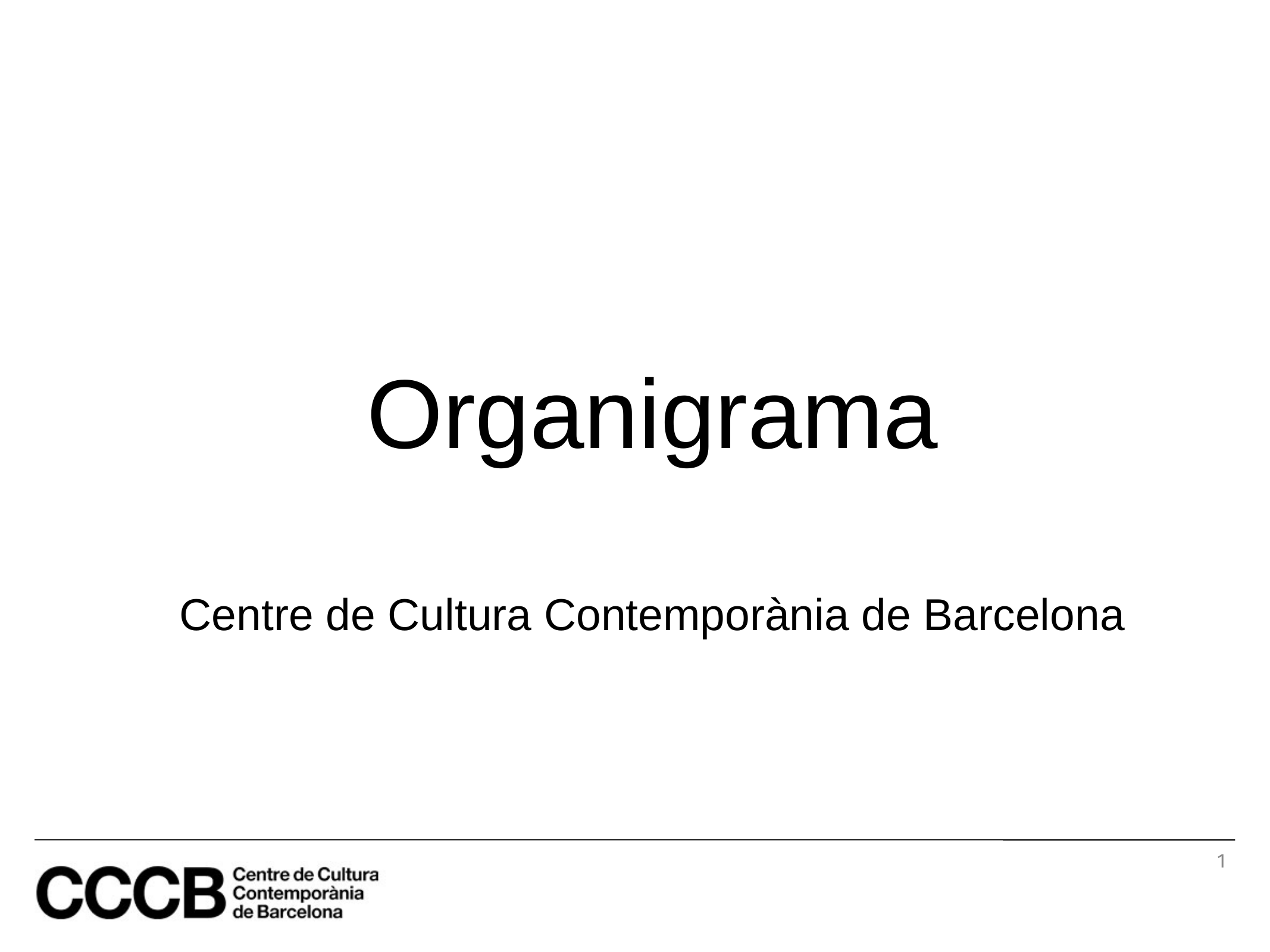

Organigrama

Centre de Cultura Contemporània de Barcelona
1